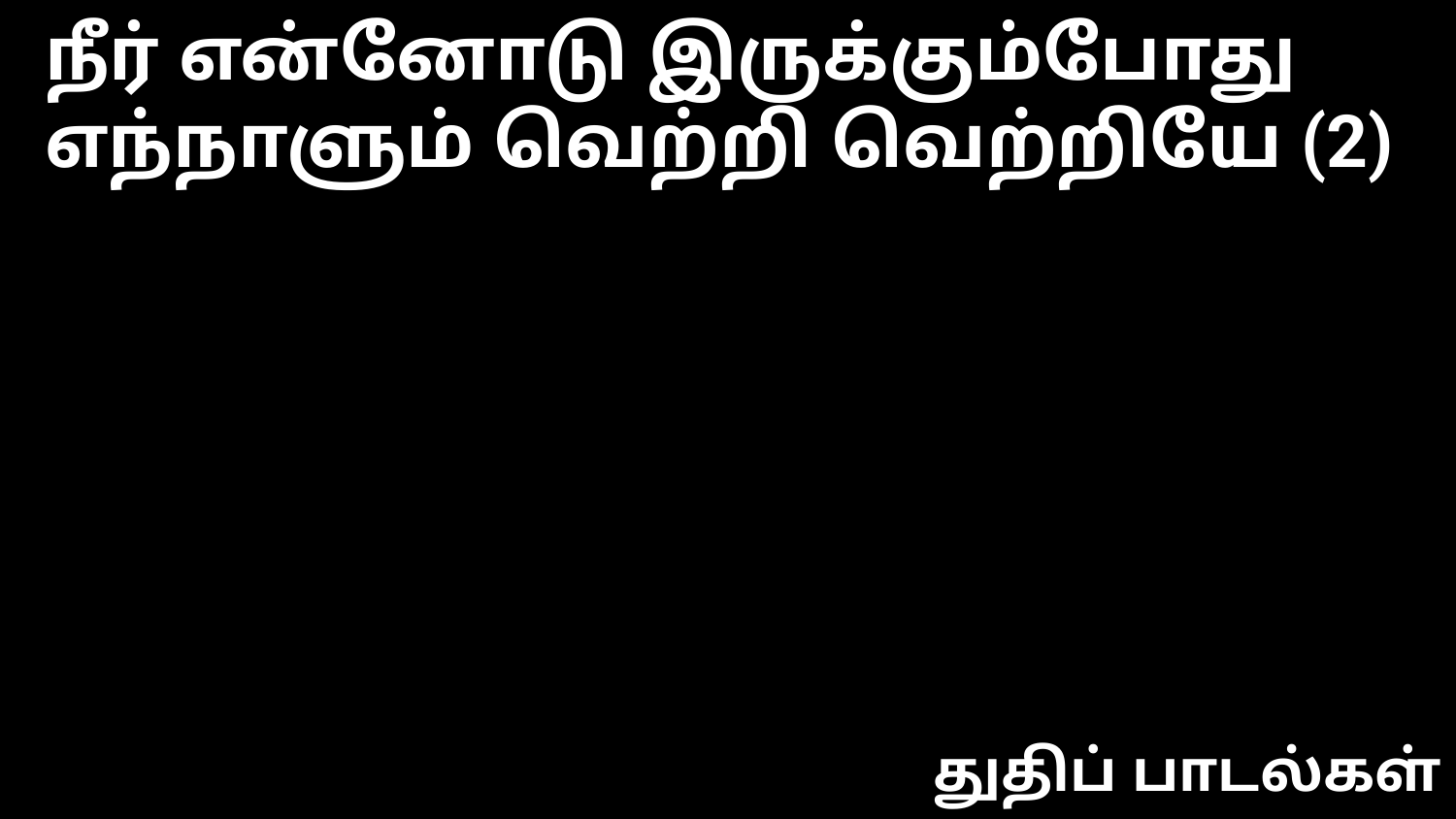

நீர் என்னோடு இருக்கும்போது
எந்நாளும் வெற்றி வெற்றியே (2)

துதிப் பாடல்கள்